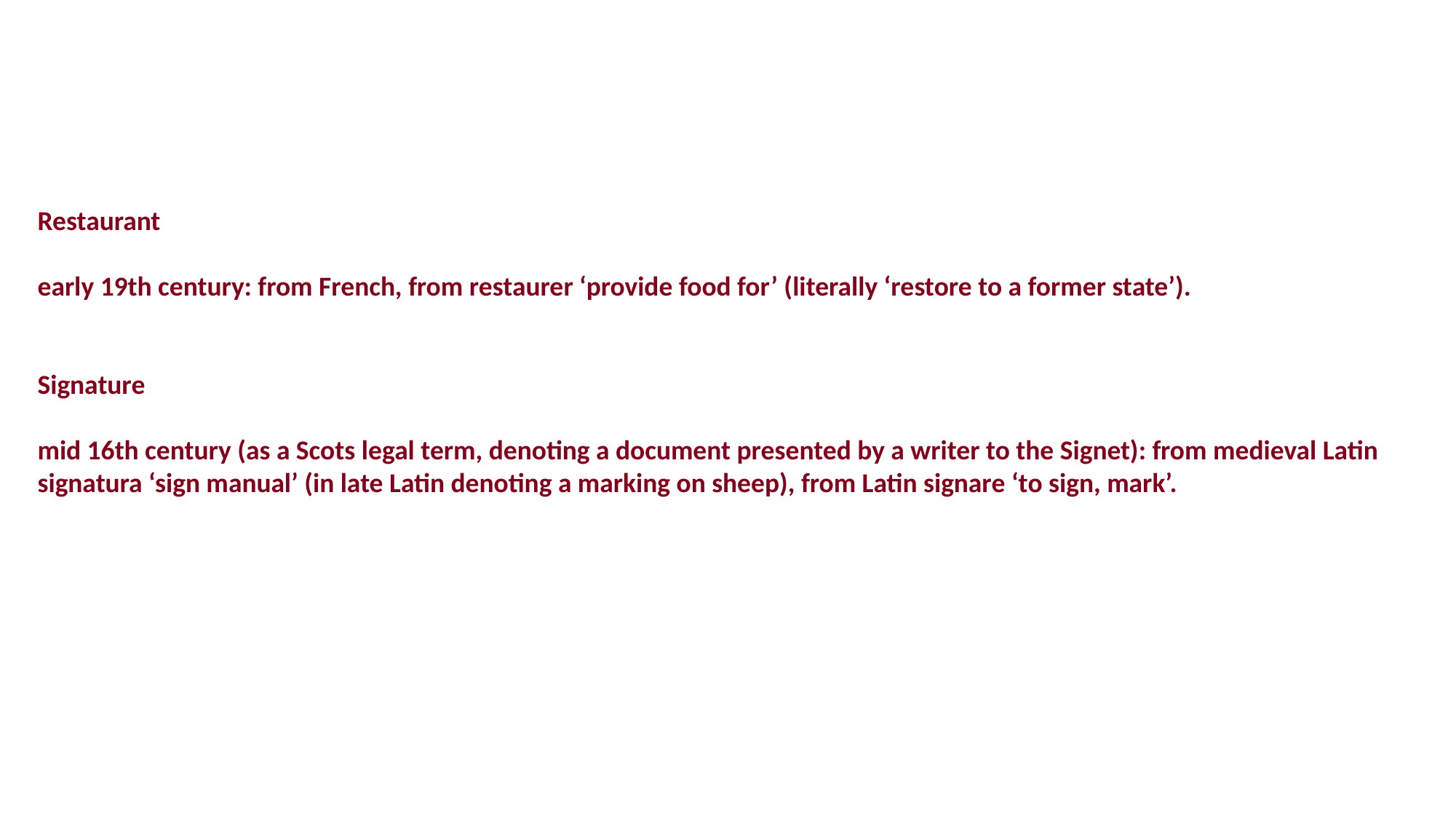

Restaurant

early 19th century: from French, from restaurer ‘provide food for’ (literally ‘restore to a former state’).

Signature

mid 16th century (as a Scots legal term, denoting a document presented by a writer to the Signet): from medieval Latin signatura ‘sign manual’ (in late Latin denoting a marking on sheep), from Latin signare ‘to sign, mark’.